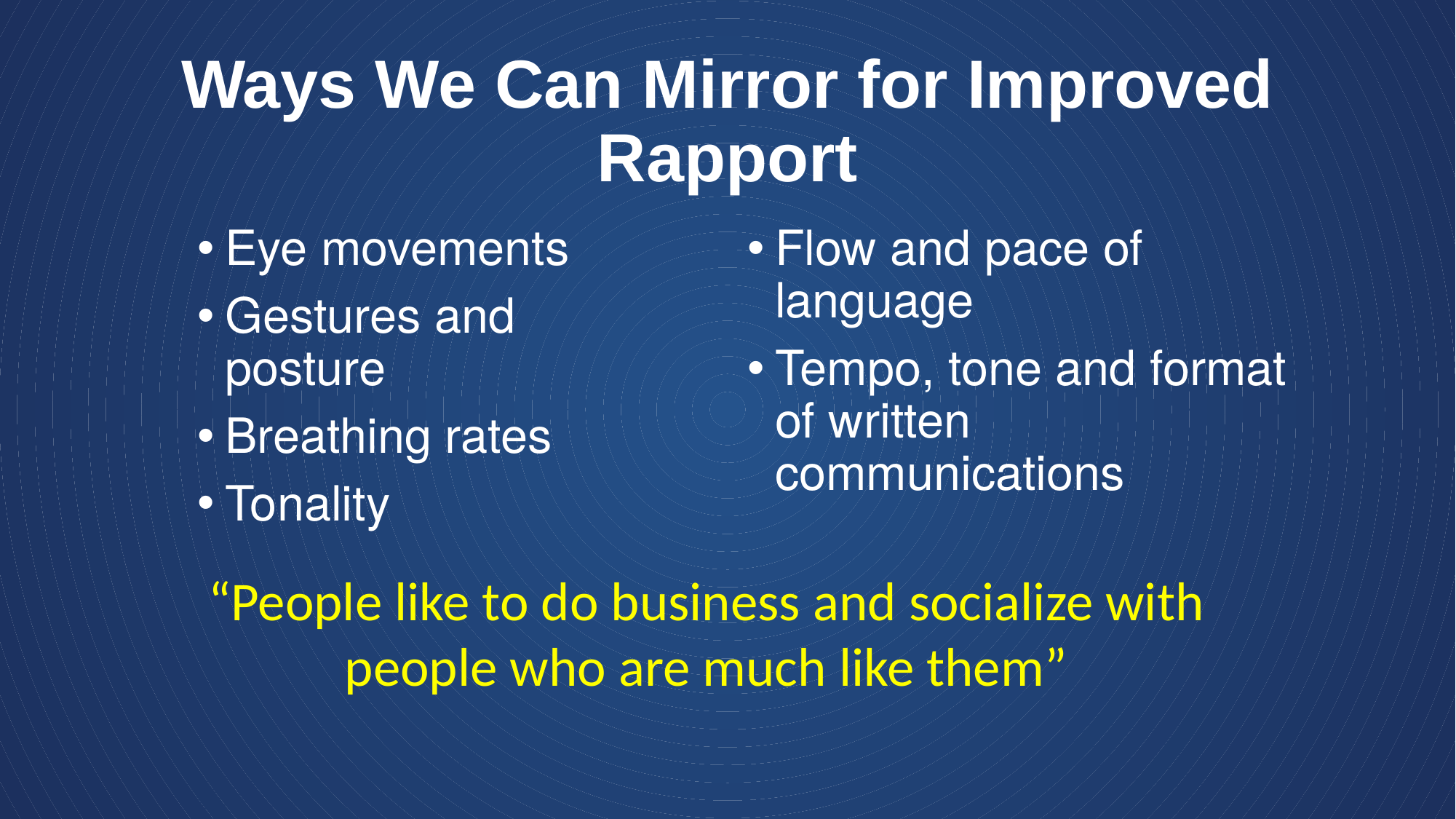

# Ways We Can Mirror for Improved Rapport
Eye movements
Gestures and posture
Breathing rates
Tonality
Flow and pace of language
Tempo, tone and format of written communications
“People like to do business and socialize with people who are much like them”